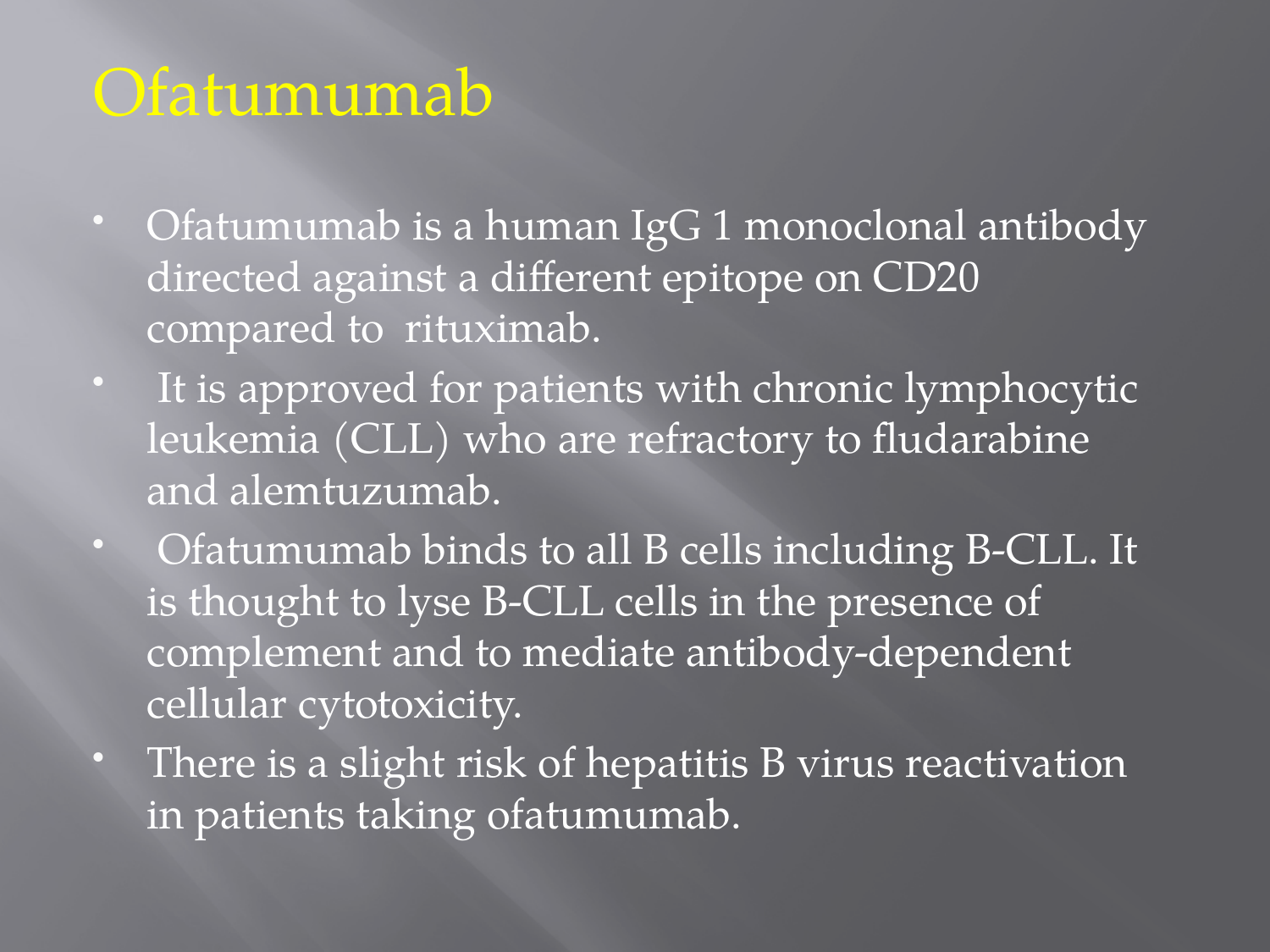

Ofatumumab

Ofatumumab is a human IgG 1 monoclonal antibody directed against a different epitope on CD20 compared to  rituximab.
 It is approved for patients with chronic lymphocytic leukemia (CLL) who are refractory to fludarabine and alemtuzumab.
 Ofatumumab binds to all B cells including B-CLL. It is thought to lyse B-CLL cells in the presence of complement and to mediate antibody-dependent cellular cytotoxicity.
There is a slight risk of hepatitis B virus reactivation in patients taking ofatumumab.